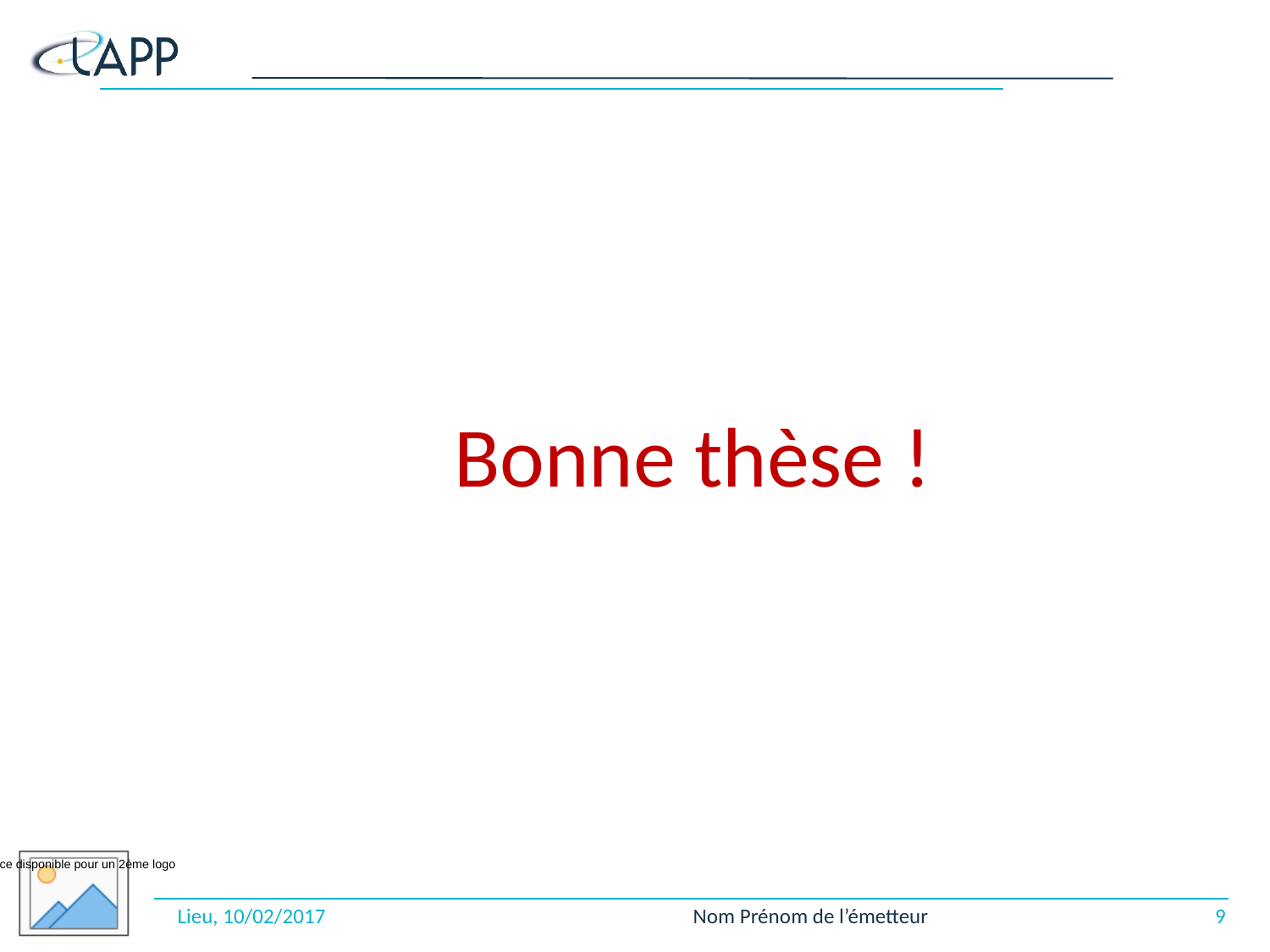

#
Bonne thèse !

Lieu, 10/02/2017
Nom Prénom de l’émetteur
9